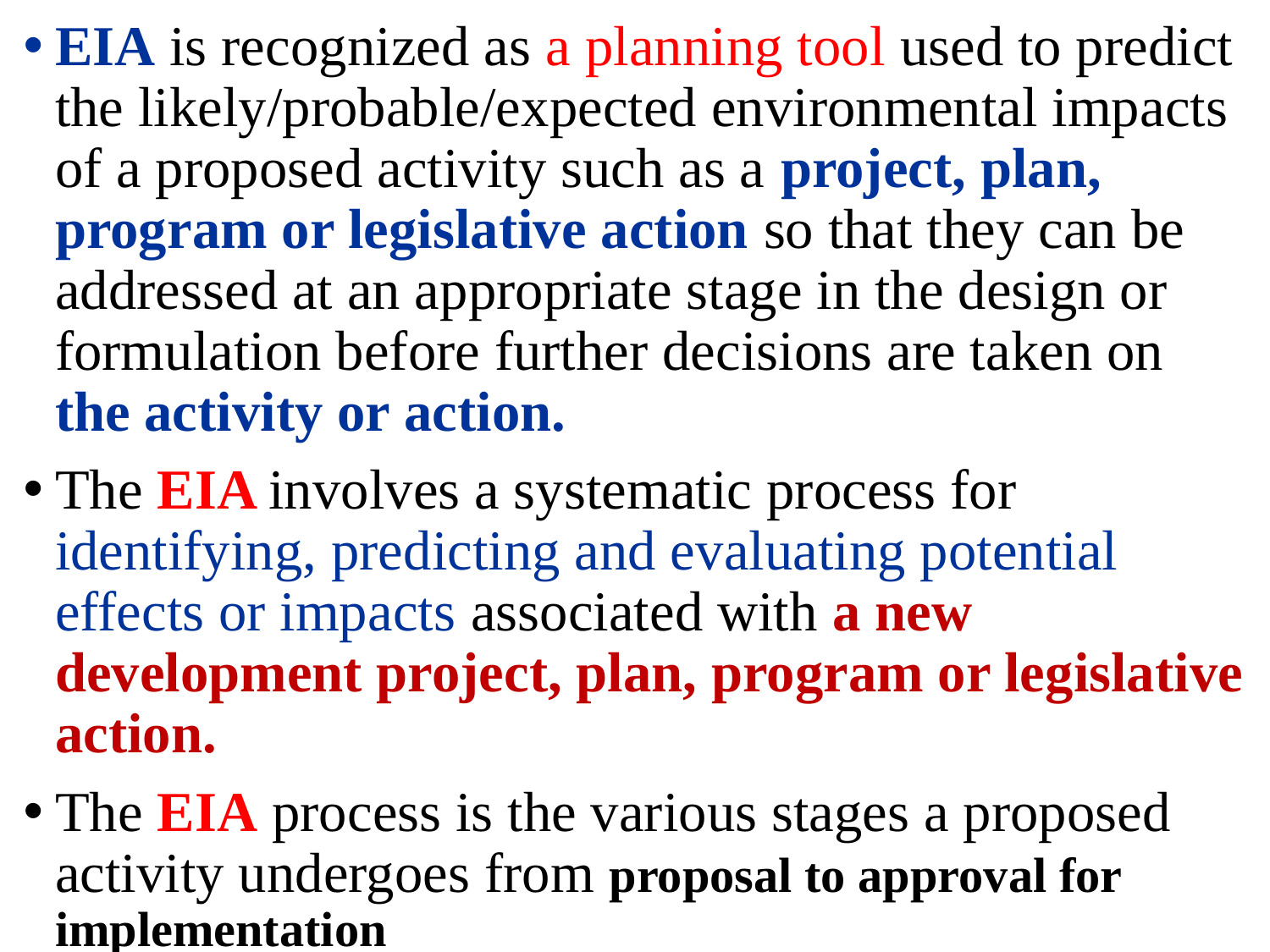

EIA is recognized as a planning tool used to predict the likely/probable/expected environmental impacts of a proposed activity such as a project, plan, program or legislative action so that they can be addressed at an appropriate stage in the design or formulation before further decisions are taken on the activity or action.
The EIA involves a systematic process for identifying, predicting and evaluating potential effects or impacts associated with a new development project, plan, program or legislative action.
The EIA process is the various stages a proposed activity undergoes from proposal to approval for implementation